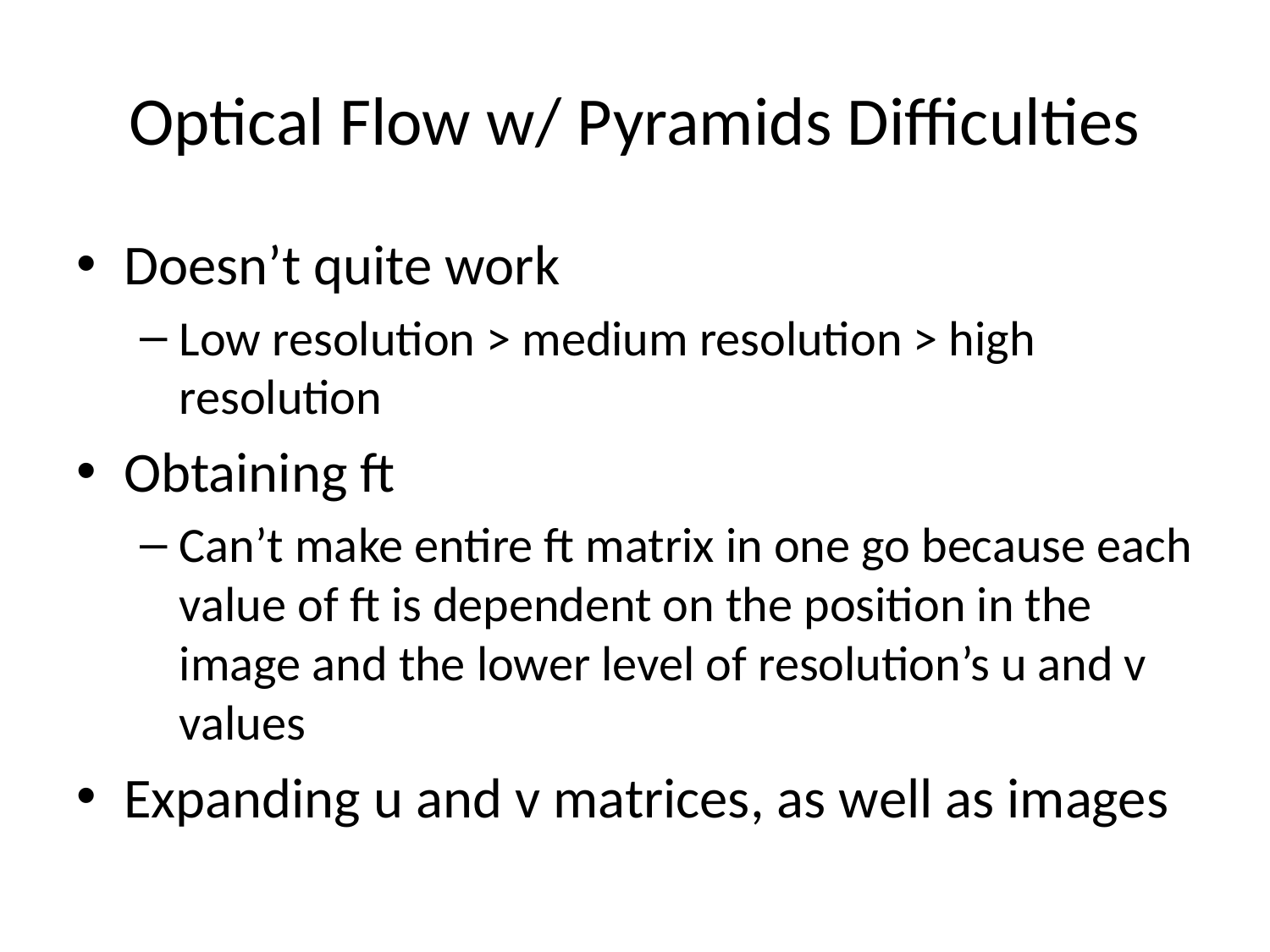

# Optical Flow w/ Pyramids Difficulties
Doesn’t quite work
Low resolution > medium resolution > high resolution
Obtaining ft
Can’t make entire ft matrix in one go because each value of ft is dependent on the position in the image and the lower level of resolution’s u and v values
Expanding u and v matrices, as well as images